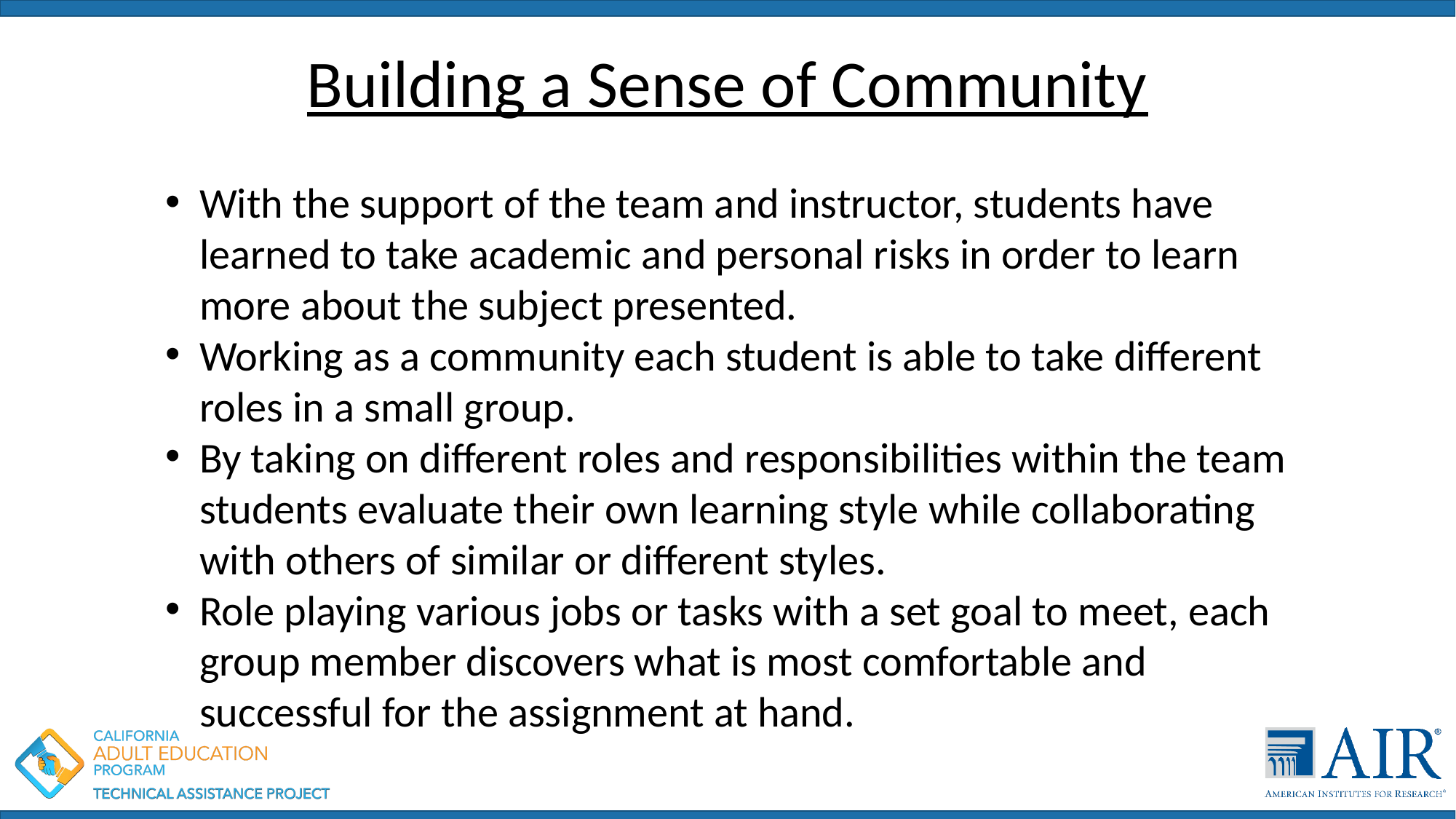

# Building a Sense of Community
With the support of the team and instructor, students have learned to take academic and personal risks in order to learn more about the subject presented.
Working as a community each student is able to take different roles in a small group.
By taking on different roles and responsibilities within the team students evaluate their own learning style while collaborating with others of similar or different styles.
Role playing various jobs or tasks with a set goal to meet, each group member discovers what is most comfortable and successful for the assignment at hand.